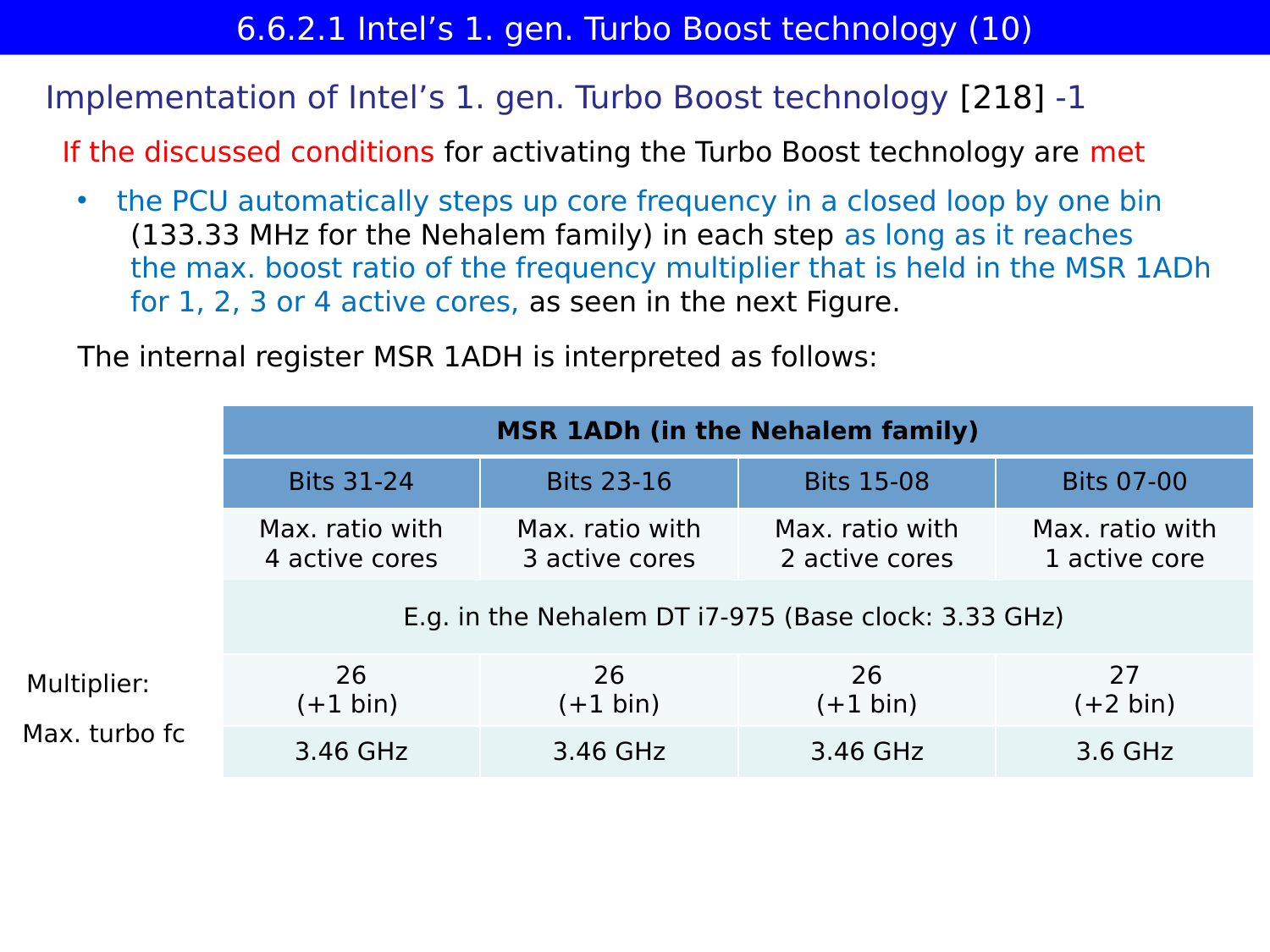

# 6.6.2.1 Intel’s 1. gen. Turbo Boost technology (10)
Implementation of Intel’s 1. gen. Turbo Boost technology [218] -1
If the discussed conditions for activating the Turbo Boost technology are met
the PCU automatically steps up core frequency in a closed loop by one bin
      (133.33 MHz for the Nehalem family) in each step as long as it reaches
      the max. boost ratio of the frequency multiplier that is held in the MSR 1ADh
      for 1, 2, 3 or 4 active cores, as seen in the next Figure.
    The internal register MSR 1ADH is interpreted as follows:
| MSR 1ADh (in the Nehalem family) |  |  |  |
| --- | --- | --- | --- |
| Bits 31-24 | Bits 23-16 | Bits 15-08 | Bits 07-00 |
| Max. ratio with 4 active cores | Max. ratio with 3 active cores | Max. ratio with 2 active cores | Max. ratio with 1 active core |
| E.g. in the Nehalem DT i7-975 (Base clock: 3.33 GHz) |  |  |  |
| 26 (+1 bin) | 26 (+1 bin) | 26 (+1 bin) | 27 (+2 bin) |
| 3.46 GHz | 3.46 GHz | 3.46 GHz | 3.6 GHz |

Multiplier:
Max. turbo fc